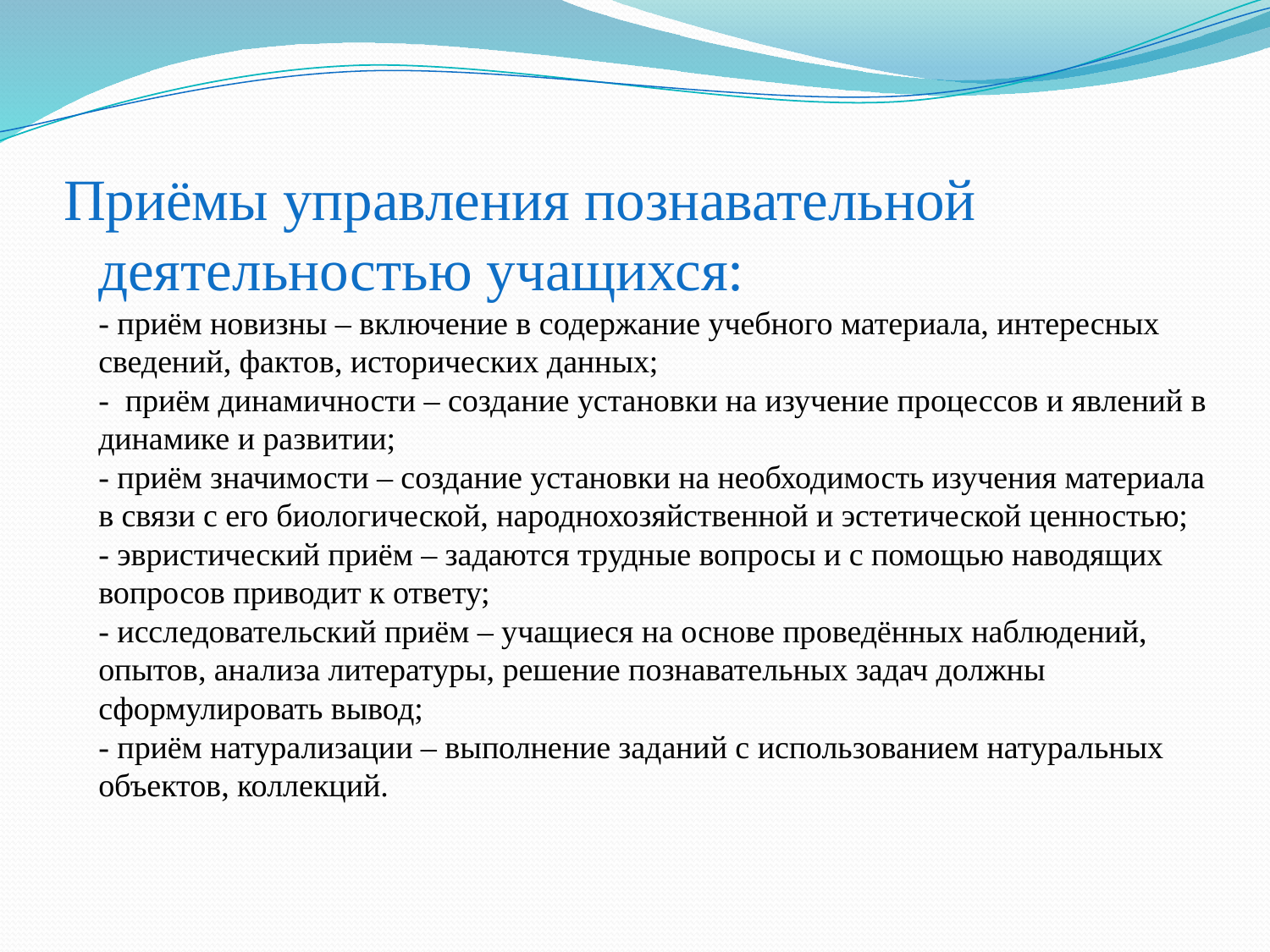

# Приёмы управления познавательной деятельностью учащихся: - приём новизны – включение в содержание учебного материала, интересных сведений, фактов, исторических данных; -  приём динамичности – создание установки на изучение процессов и явлений в динамике и развитии; - приём значимости – создание установки на необходимость изучения материала в связи с его биологической, народнохозяйственной и эстетической ценностью; - эвристический приём – задаются трудные вопросы и с помощью наводящих вопросов приводит к ответу; - исследовательский приём – учащиеся на основе проведённых наблюдений, опытов, анализа литературы, решение познавательных задач должны сформулировать вывод; - приём натурализации – выполнение заданий с использованием натуральных объектов, коллекций.